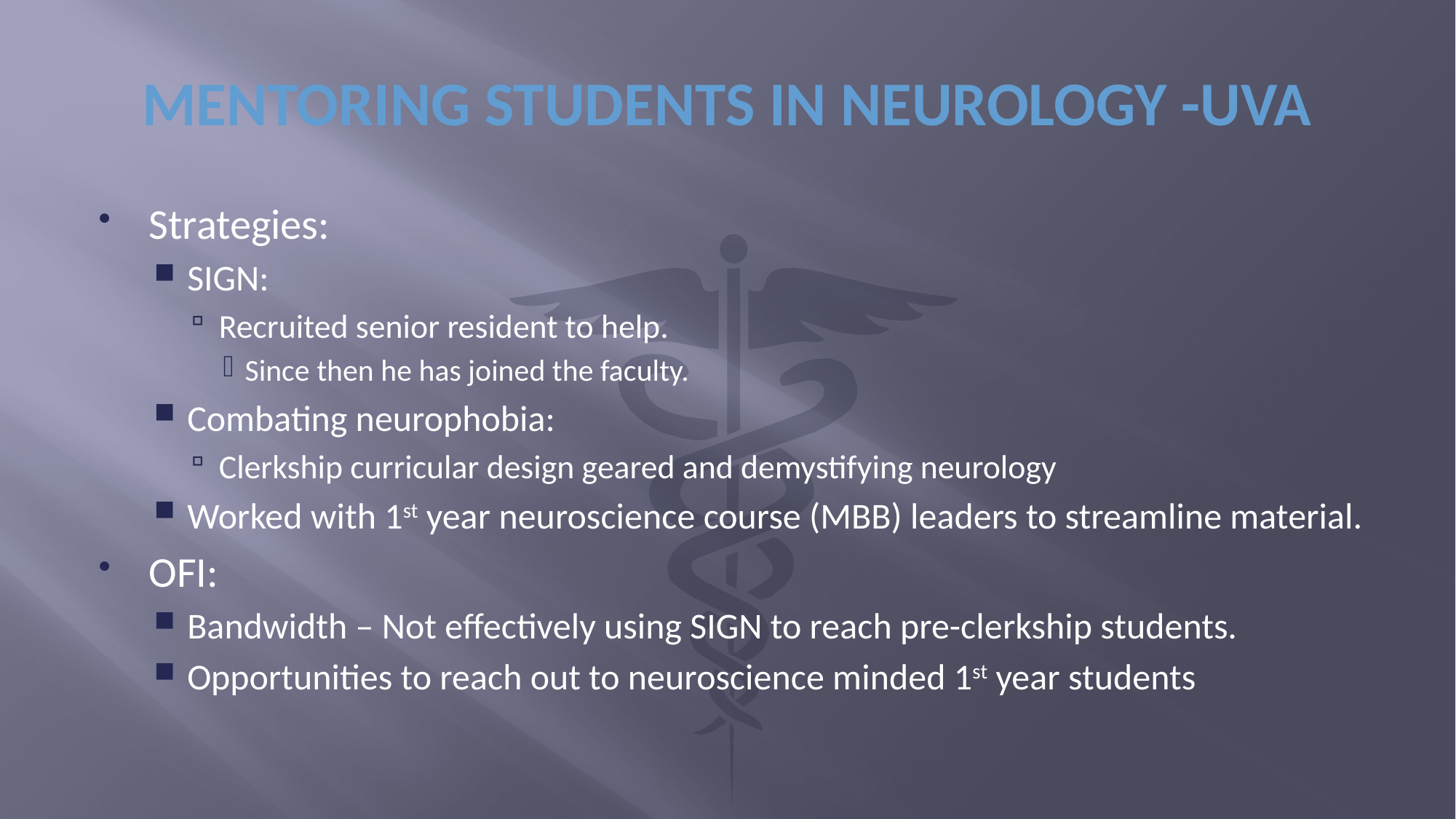

# MENTORING STUDENTS IN NEUROLOGY -UVA
Strategies:
SIGN:
Recruited senior resident to help.
Since then he has joined the faculty.
Combating neurophobia:
Clerkship curricular design geared and demystifying neurology
Worked with 1st year neuroscience course (MBB) leaders to streamline material.
OFI:
Bandwidth – Not effectively using SIGN to reach pre-clerkship students.
Opportunities to reach out to neuroscience minded 1st year students